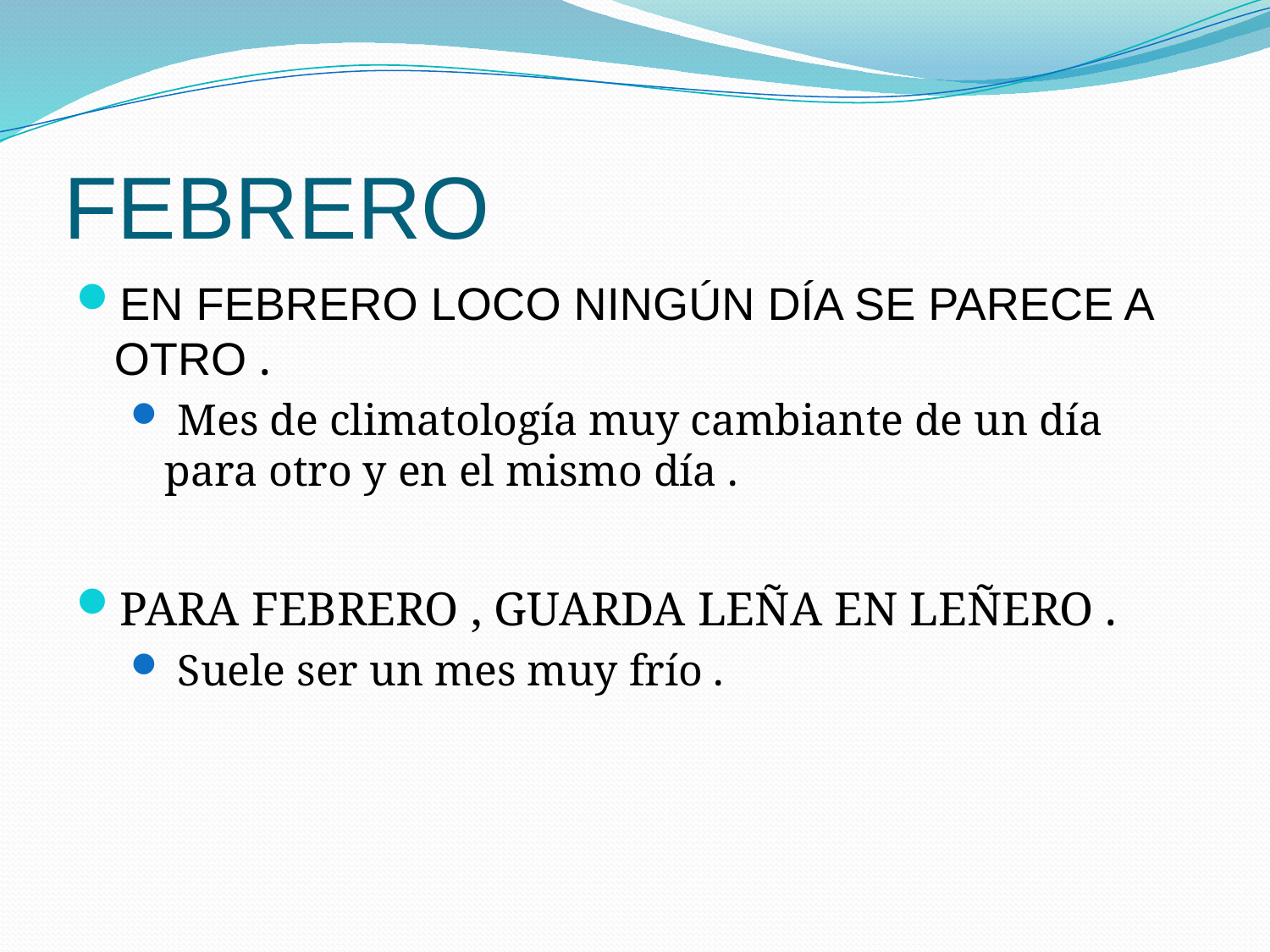

# FEBRERO
EN FEBRERO LOCO NINGÚN DÍA SE PARECE A OTRO .
 Mes de climatología muy cambiante de un día para otro y en el mismo día .

PARA FEBRERO , GUARDA LEÑA EN LEÑERO .
 Suele ser un mes muy frío .